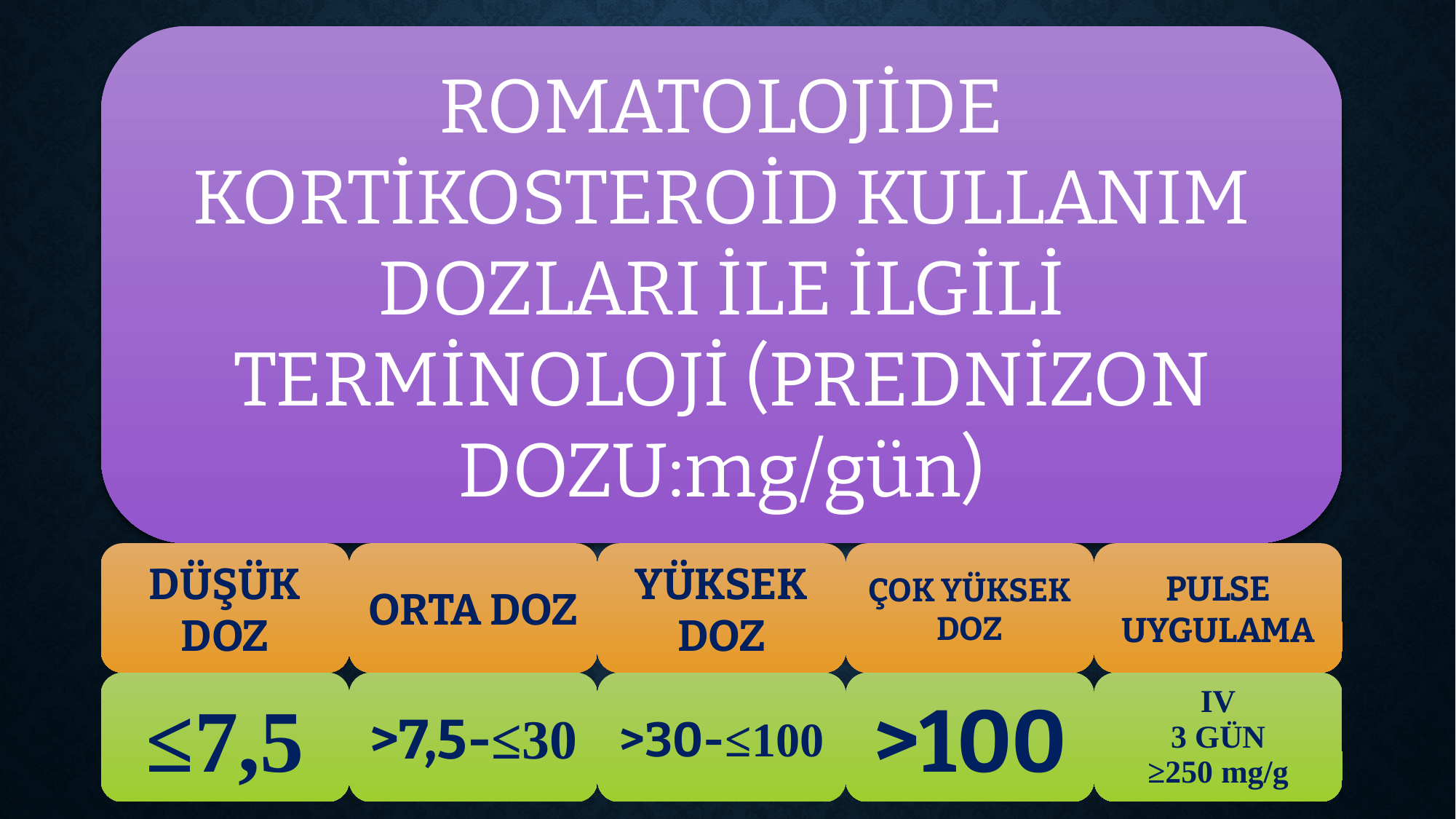

ROMATOLOJİDE KORTİKOSTEROİD KULLANIM DOZLARI İLE İLGİLİ TERMİNOLOJİ (PREDNİZON DOZU:mg/gün)
DÜŞÜK DOZ
≤7,5
ORTA DOZ
>7,5-≤30
YÜKSEK DOZ
ÇOK YÜKSEK DOZ
PULSE UYGULAMA
>30-≤100
>100
IV
3 GÜN
≥250 mg/g